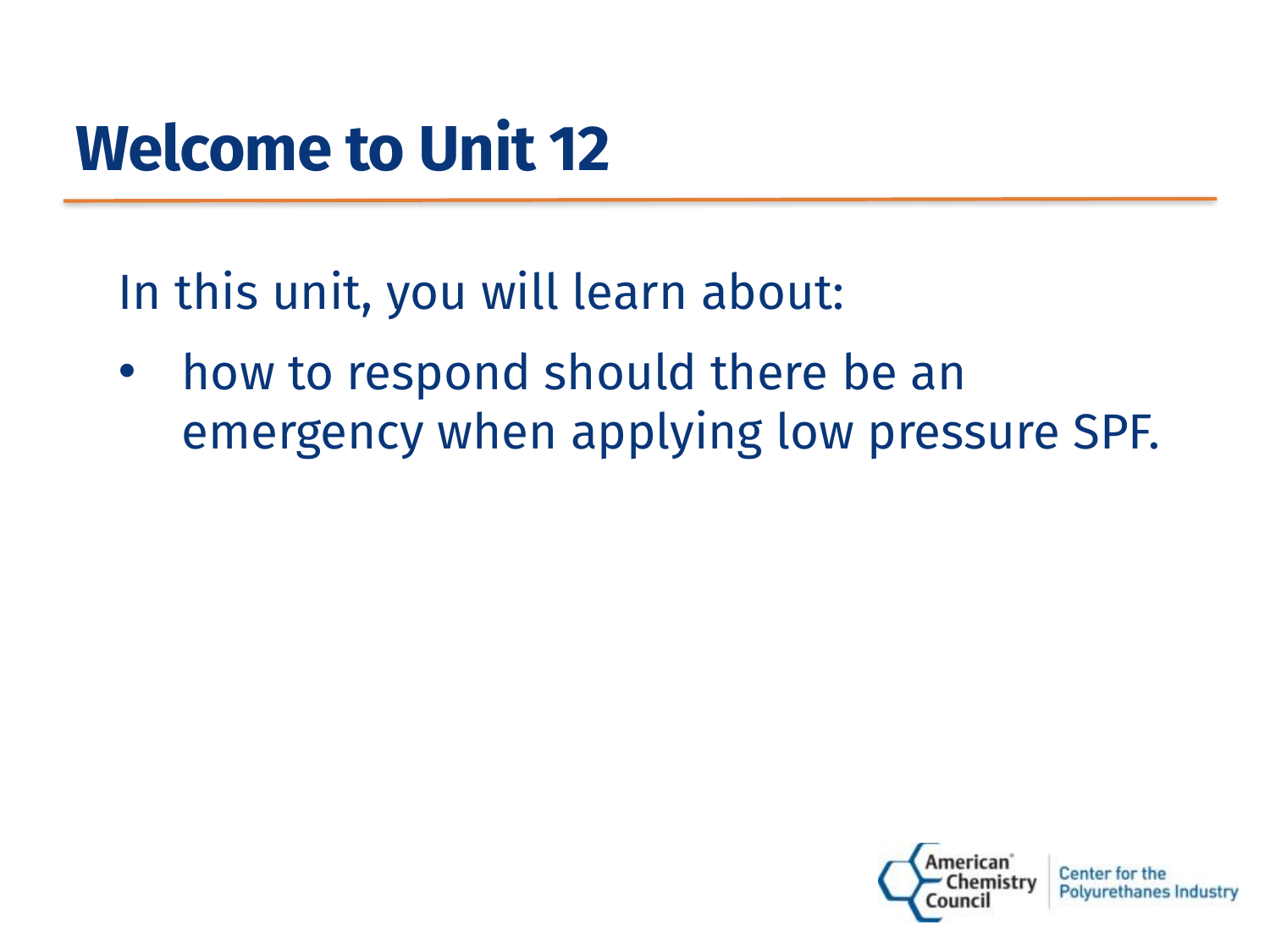

# Welcome to Unit 12
In this unit, you will learn about:
how to respond should there be an emergency when applying low pressure SPF.